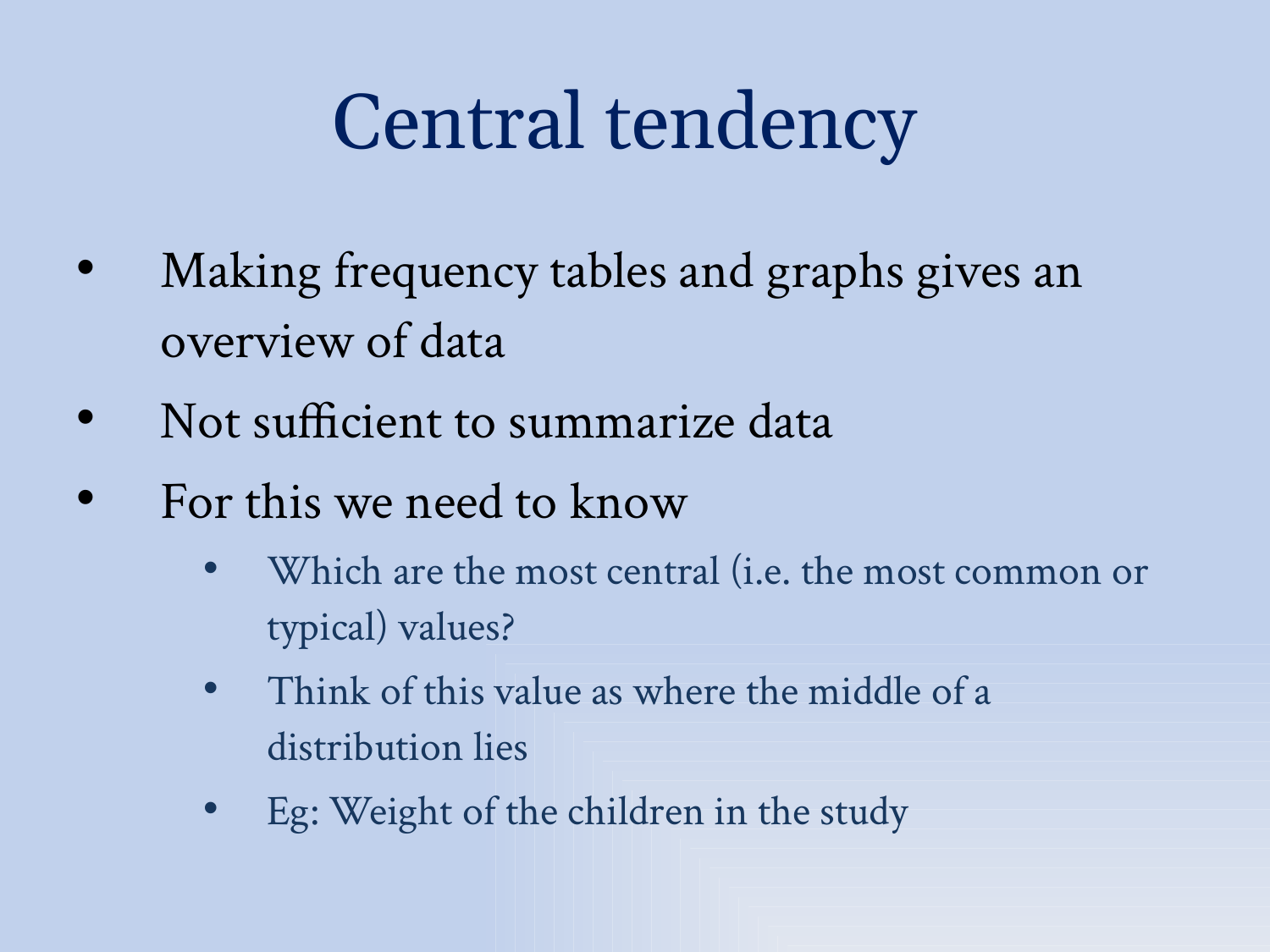

# Central tendency
Making frequency tables and graphs gives an overview of data
Not sufficient to summarize data
For this we need to know
Which are the most central (i.e. the most common or typical) values?
Think of this value as where the middle of a distribution lies
Eg: Weight of the children in the study